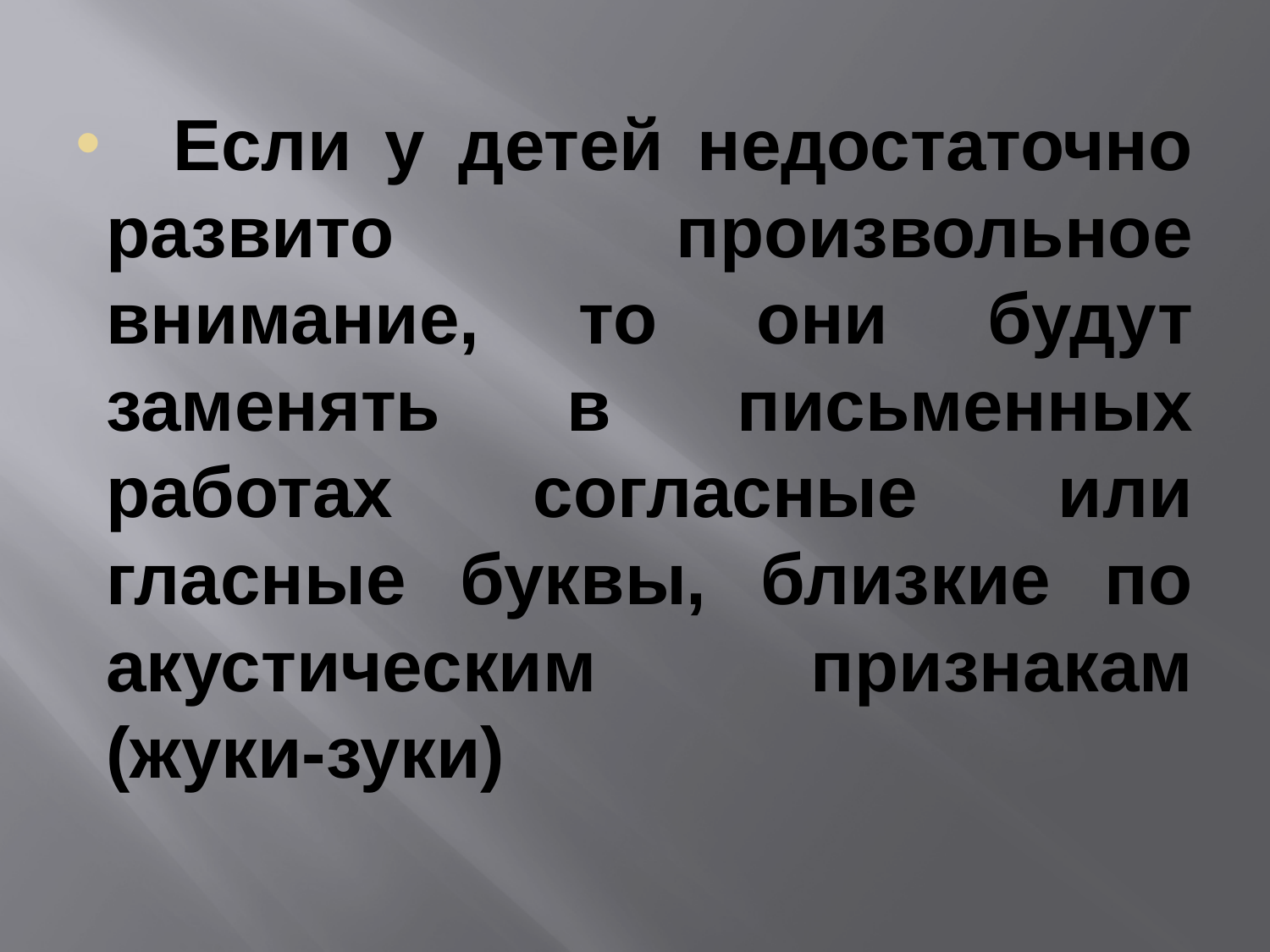

# Если у детей недостаточно развито произвольное внимание, то они будут заменять в письменных работах согласные или гласные буквы, близкие по акустическим признакам (жуки-зуки)